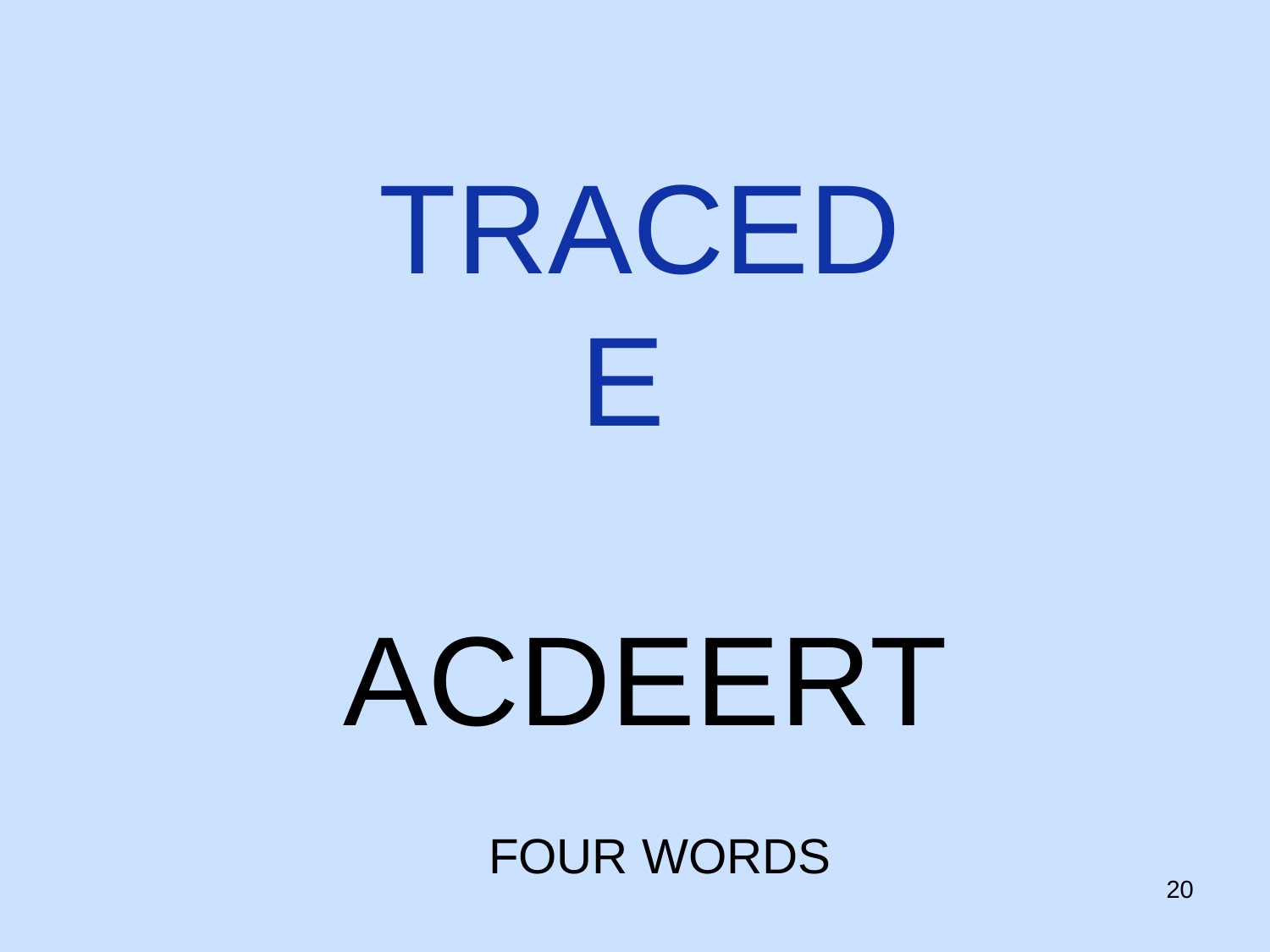

# TRACED E
ACDEERT
FOUR WORDS
20